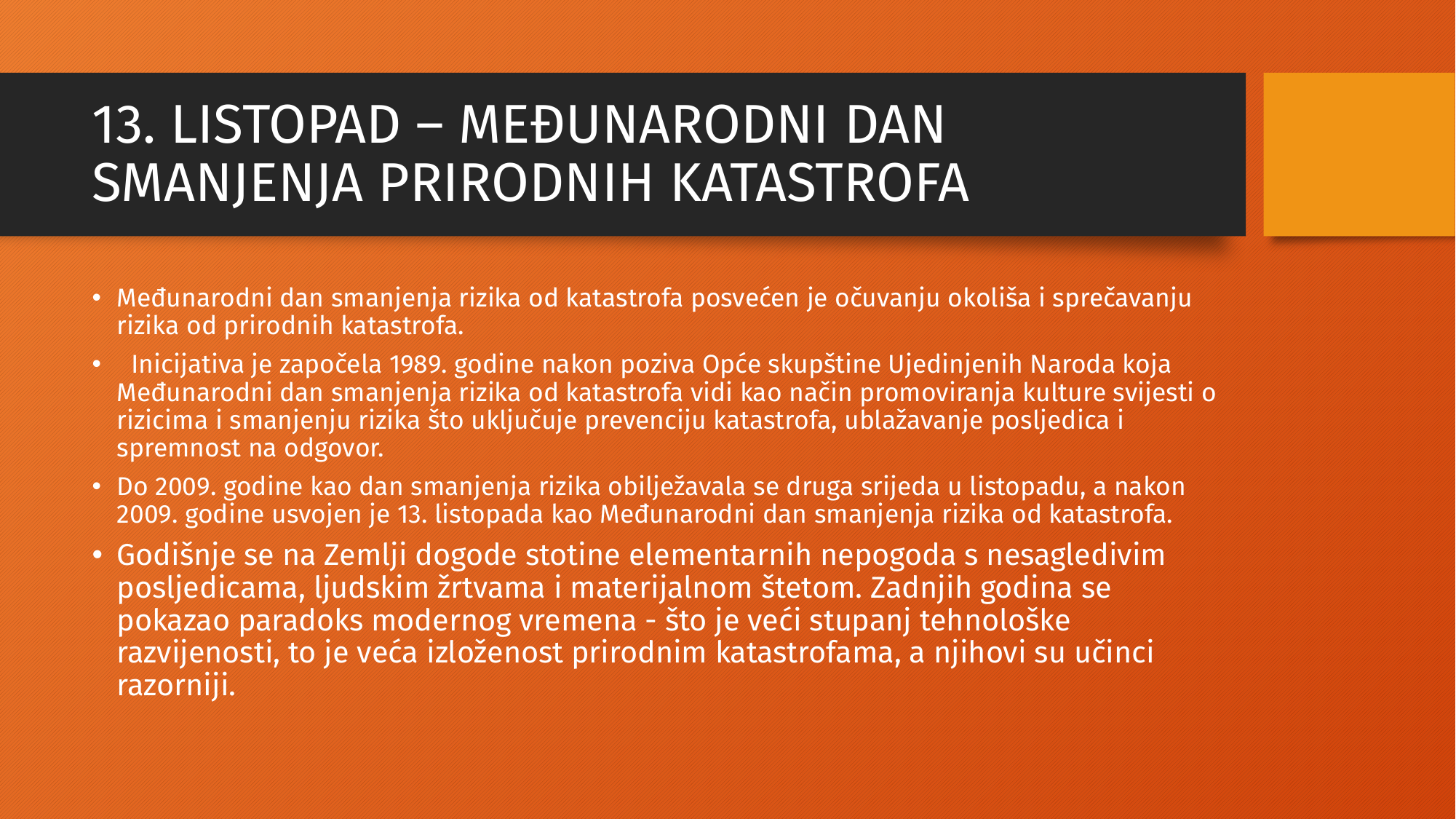

# 13. LISTOPAD – MEĐUNARODNI DAN SMANJENJA PRIRODNIH KATASTROFA
Međunarodni dan smanjenja rizika od katastrofa posvećen je očuvanju okoliša i sprečavanju rizika od prirodnih katastrofa.
  Inicijativa je započela 1989. godine nakon poziva Opće skupštine Ujedinjenih Naroda koja Međunarodni dan smanjenja rizika od katastrofa vidi kao način promoviranja kulture svijesti o rizicima i smanjenju rizika što uključuje prevenciju katastrofa, ublažavanje posljedica i spremnost na odgovor.
Do 2009. godine kao dan smanjenja rizika obilježavala se druga srijeda u listopadu, a nakon 2009. godine usvojen je 13. listopada kao Međunarodni dan smanjenja rizika od katastrofa.
Godišnje se na Zemlji dogode stotine elementarnih nepogoda s nesagledivim posljedicama, ljudskim žrtvama i materijalnom štetom. Zadnjih godina se pokazao paradoks modernog vremena - što je veći stupanj tehnološke razvijenosti, to je veća izloženost prirodnim katastrofama, a njihovi su učinci razorniji.